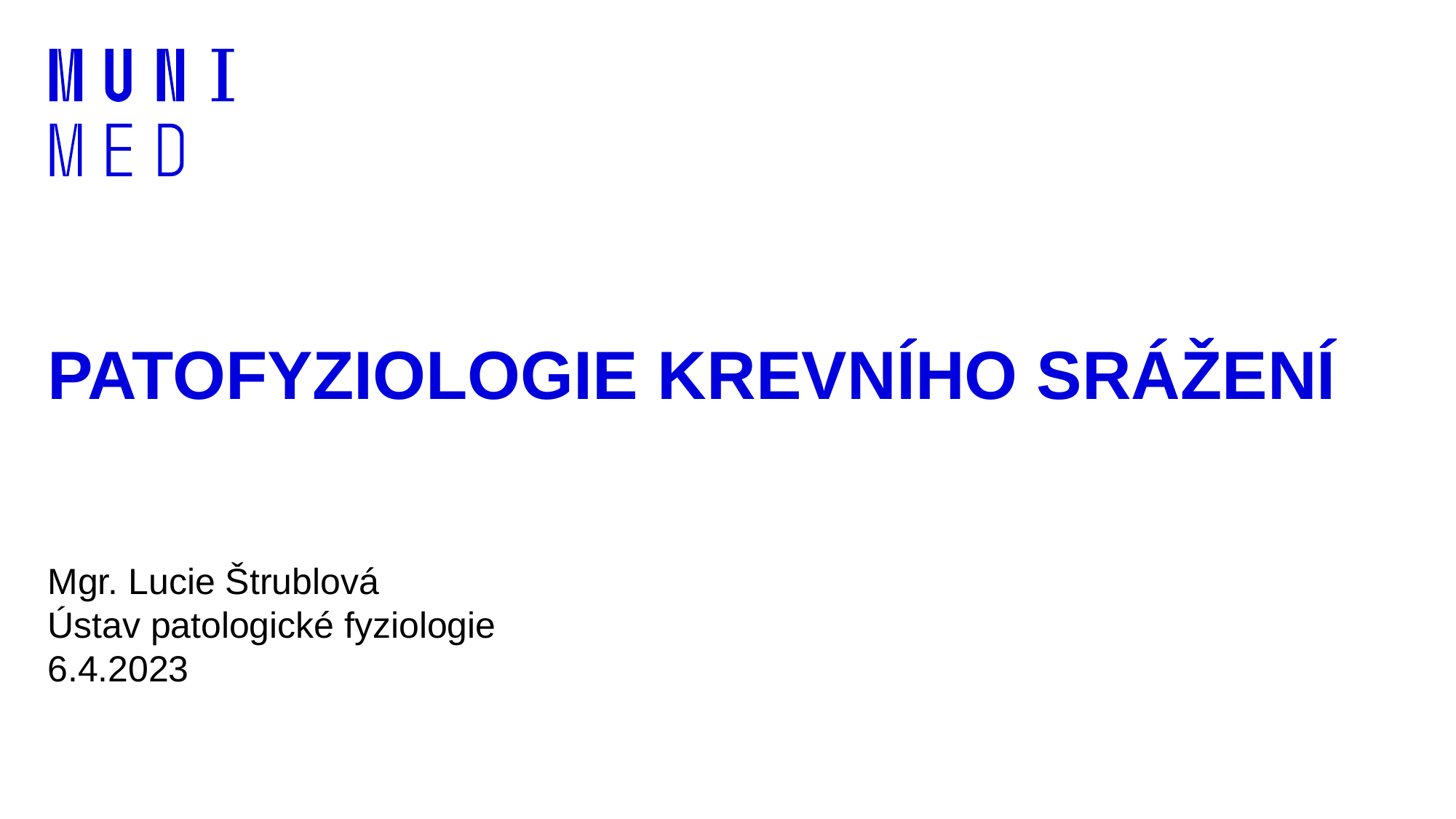

# PATOFYZIOLOGIE KREVNÍHO SRÁŽENÍ
Mgr. Lucie Štrublová
Ústav patologické fyziologie
6.4.2023